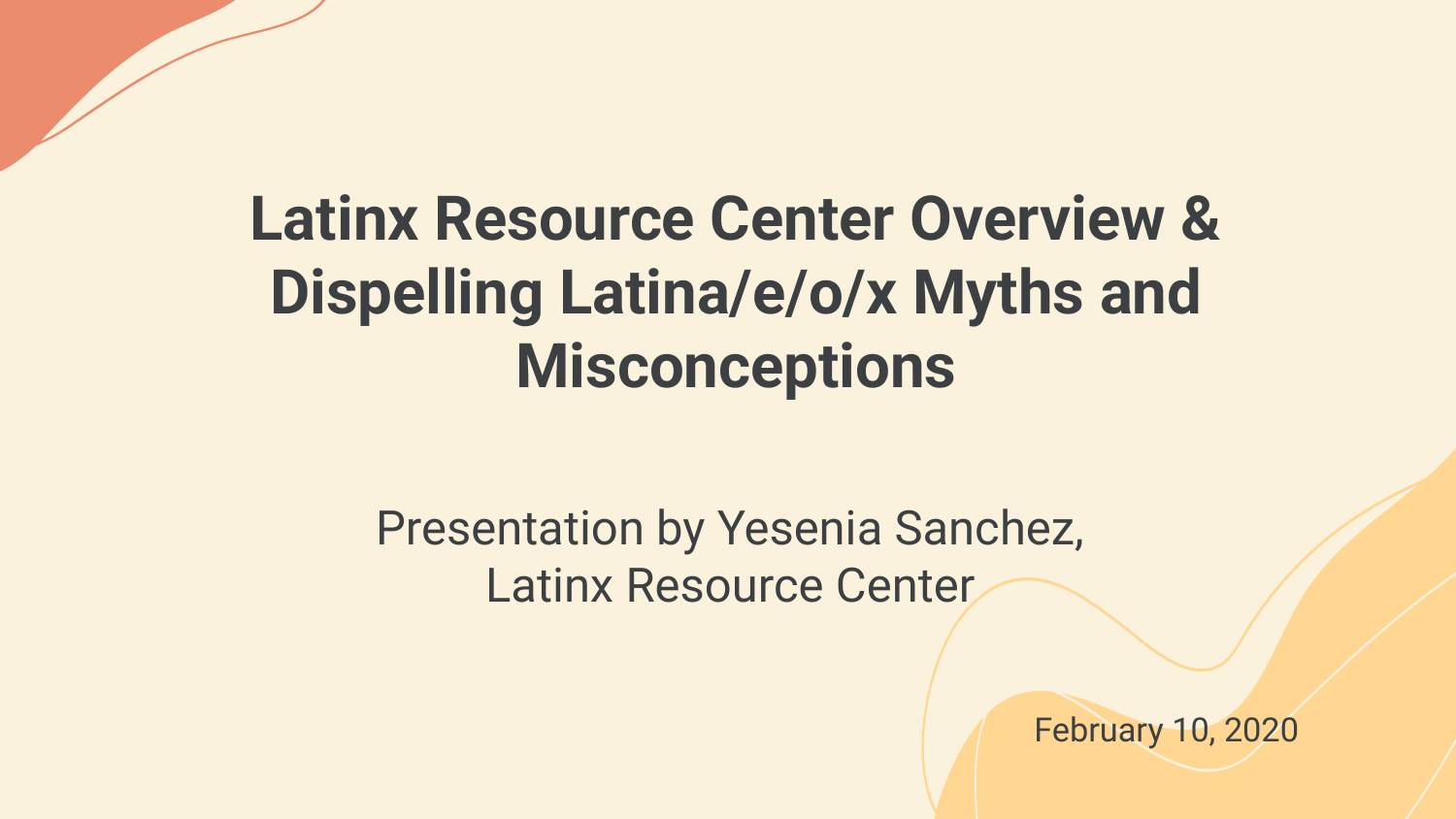

Latinx Resource Center Overview & Dispelling Latina/e/o/x Myths and Misconceptions

Presentation by Yesenia Sanchez,
Latinx Resource Center

February 10, 2020